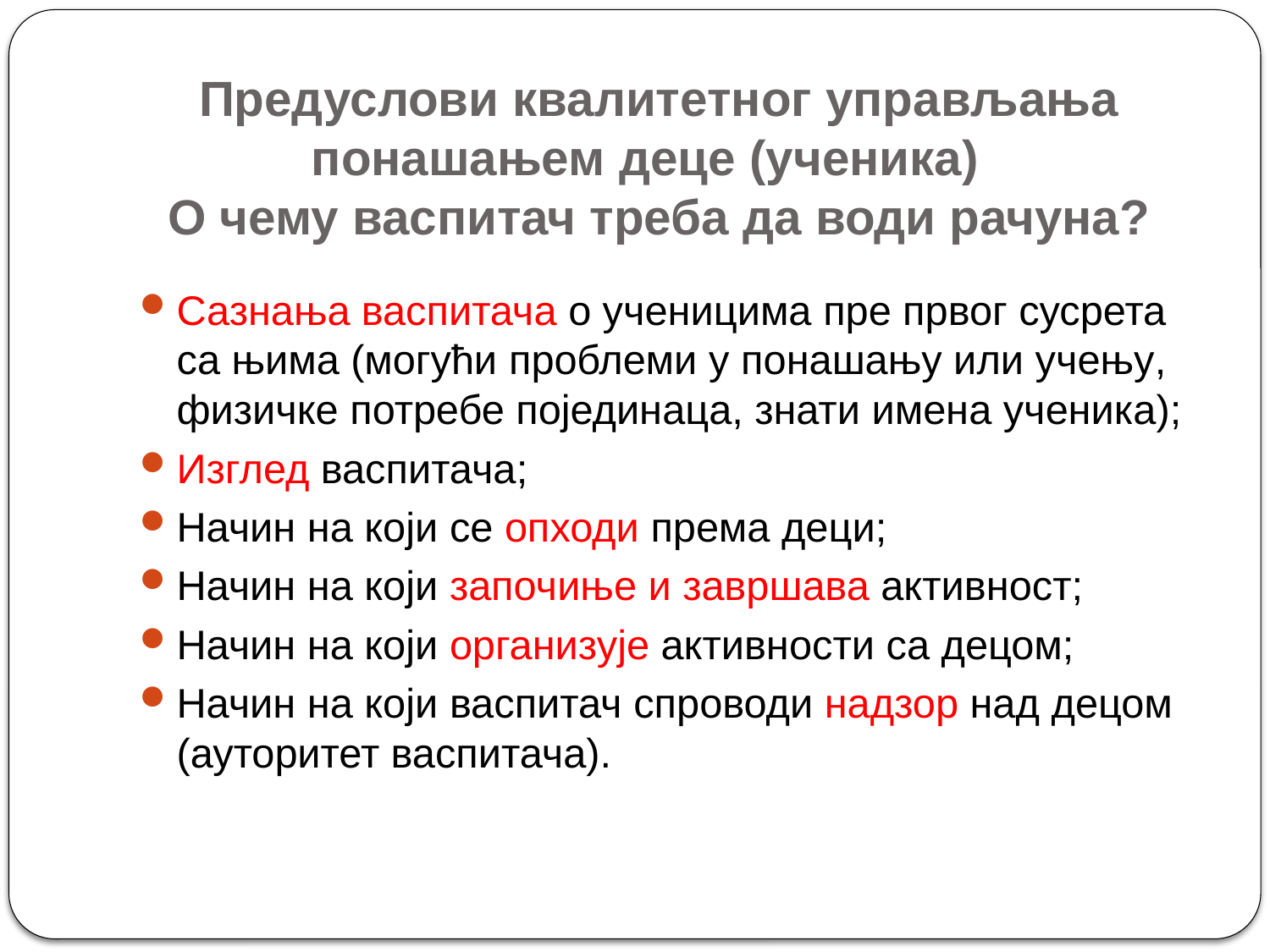

# Предуслови квалитетног управљања понашањем деце (ученика) О чему васпитач треба да води рачуна?
Сазнања васпитача о ученицима пре првог сусрета са њима (могући проблеми у понашању или учењу, физичке потребе појединаца, знати имена ученика);
Изглед васпитача;
Начин на који се опходи према деци;
Начин на који започиње и завршава активност;
Начин на који организује активности са децом;
Начин на који васпитач спроводи надзор над децом (ауторитет васпитача).